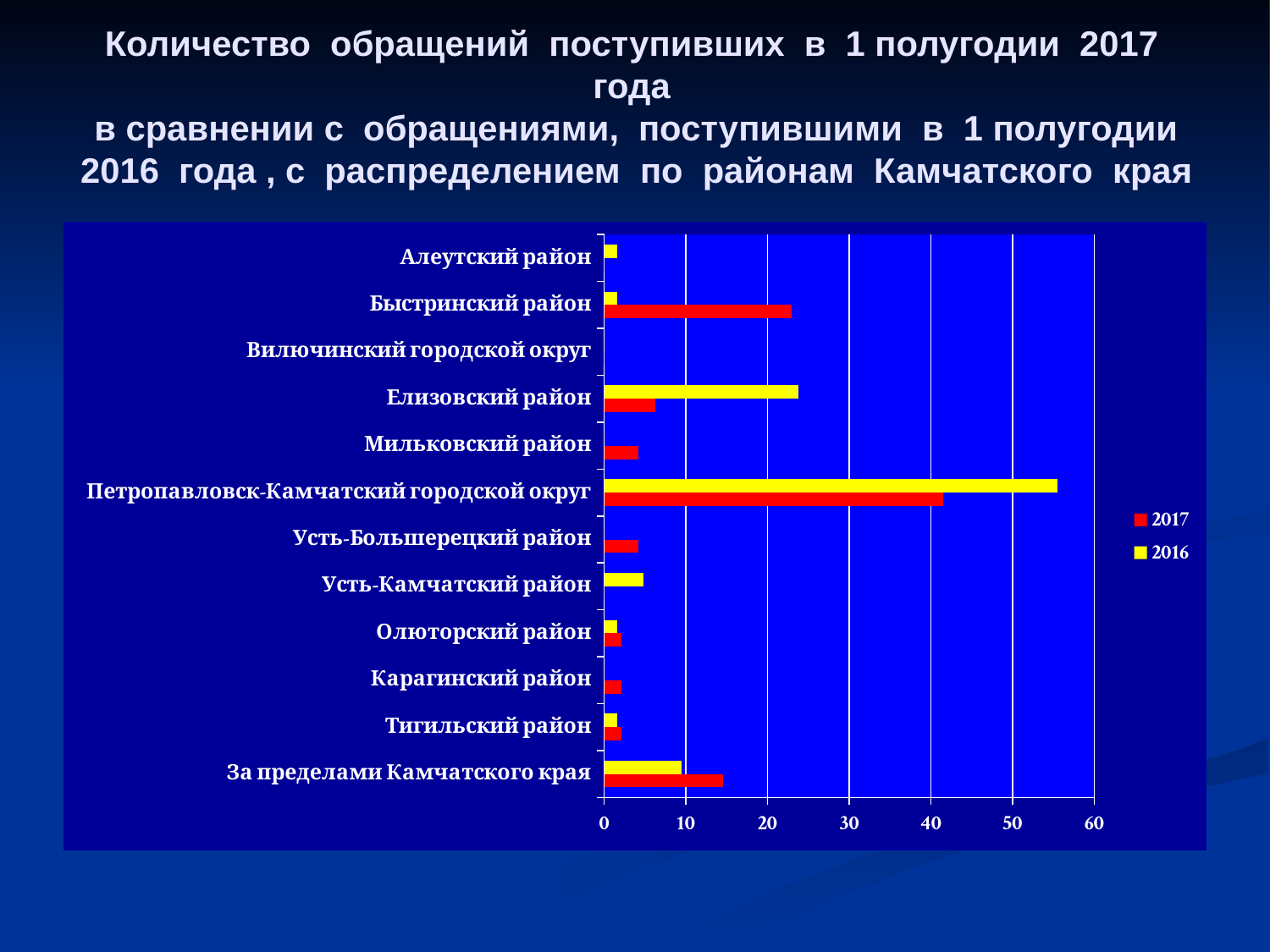

# Количество  обращений  поступивших  в  1 полугодии  2017  года в сравнении с  обращениями,  поступившими  в  1 полугодии 2016  года , с  распределением  по  районам  Камчатского  края

### Chart

| Category | 2016 | 2017 |
|---|---|---|
| Алеутский район | 1.6 | 0.0 |
| Быстринский район | 1.6 | 22.92 |
| Вилючинский городской округ | 0.0 | 0.0 |
| Елизовский район | 23.8 | 6.25 |
| Мильковский район | 0.0 | 4.2 |
| Петропавловск-Камчатский городской округ | 55.5 | 41.55 |
| Усть-Большерецкий район | 0.0 | 4.2 |
| Усть-Камчатский район | 4.8 | 0.0 |
| Олюторский район | 1.6 | 2.1 |
| Карагинский район | 0.0 | 2.1 |
| Тигильский район | 1.6 | 2.1 |
| За пределами Камчатского края | 9.5 | 14.58 |